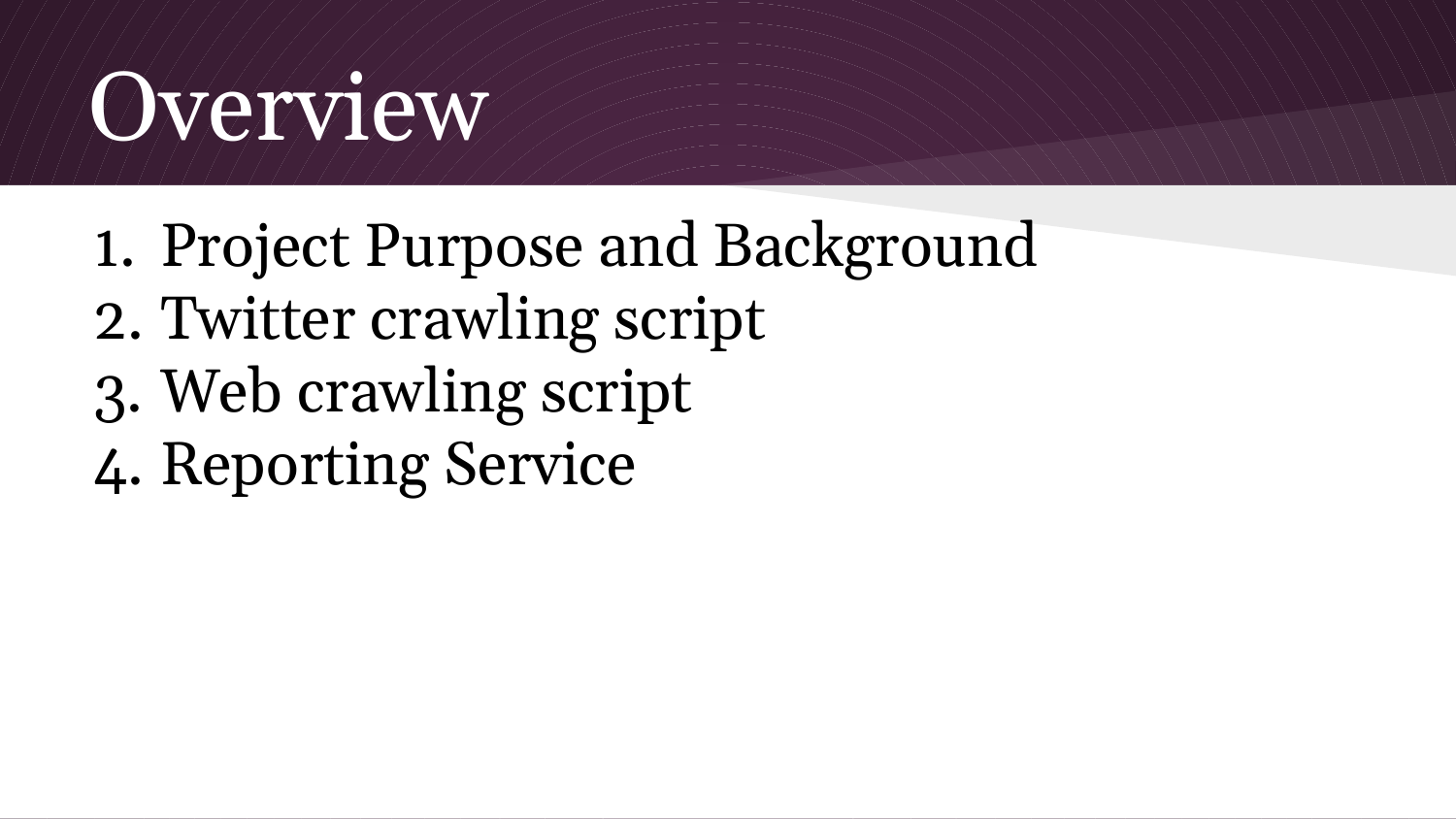

# Overview
Project Purpose and Background
Twitter crawling script
Web crawling script
Reporting Service